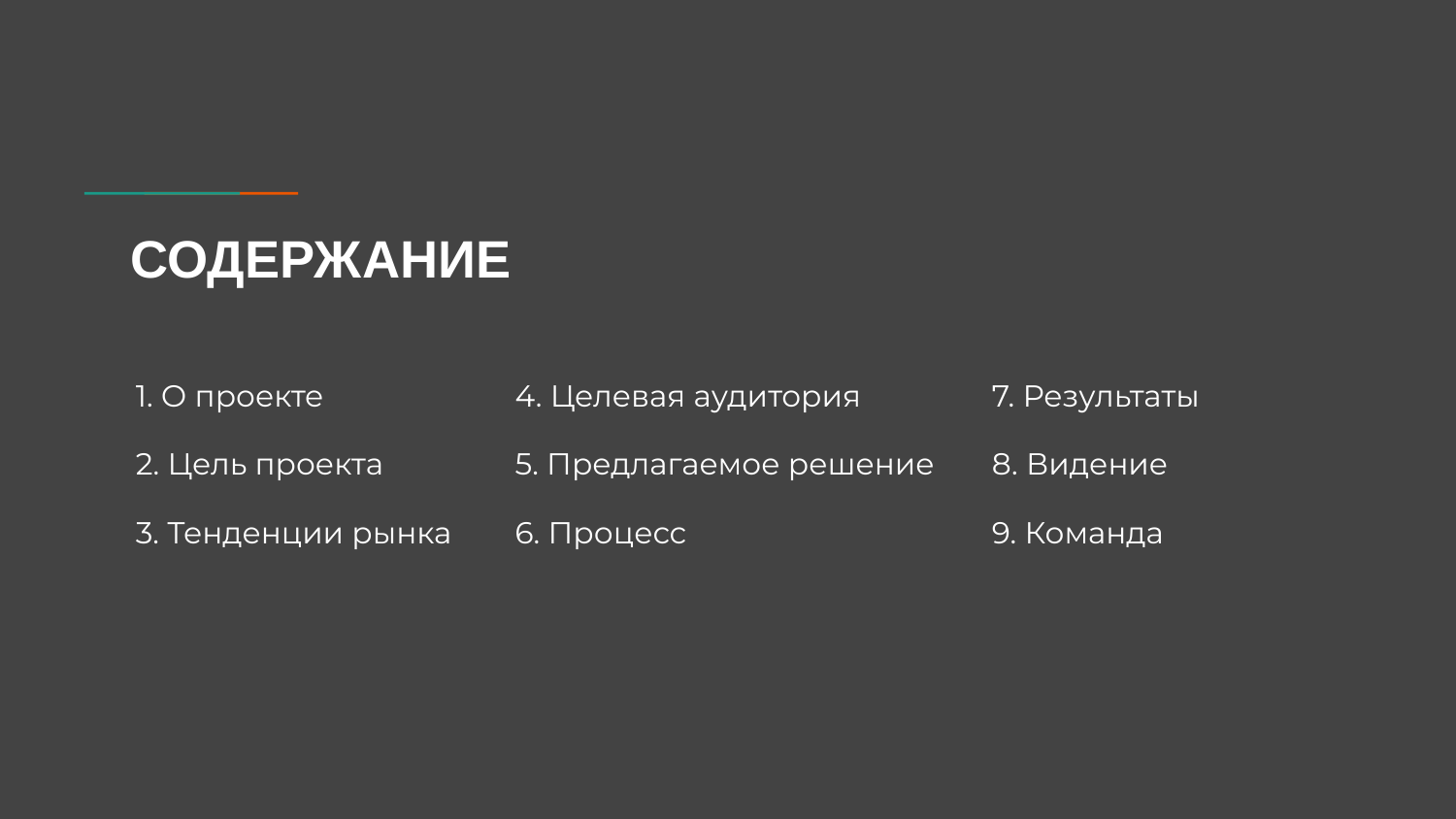

# СОДЕРЖАНИЕ
4. Целевая аудитория
5. Предлагаемое решение
6. Процесс
7. Результаты
8. Видение
9. Команда
1. О проекте
2. Цель проекта
3. Тенденции рынка